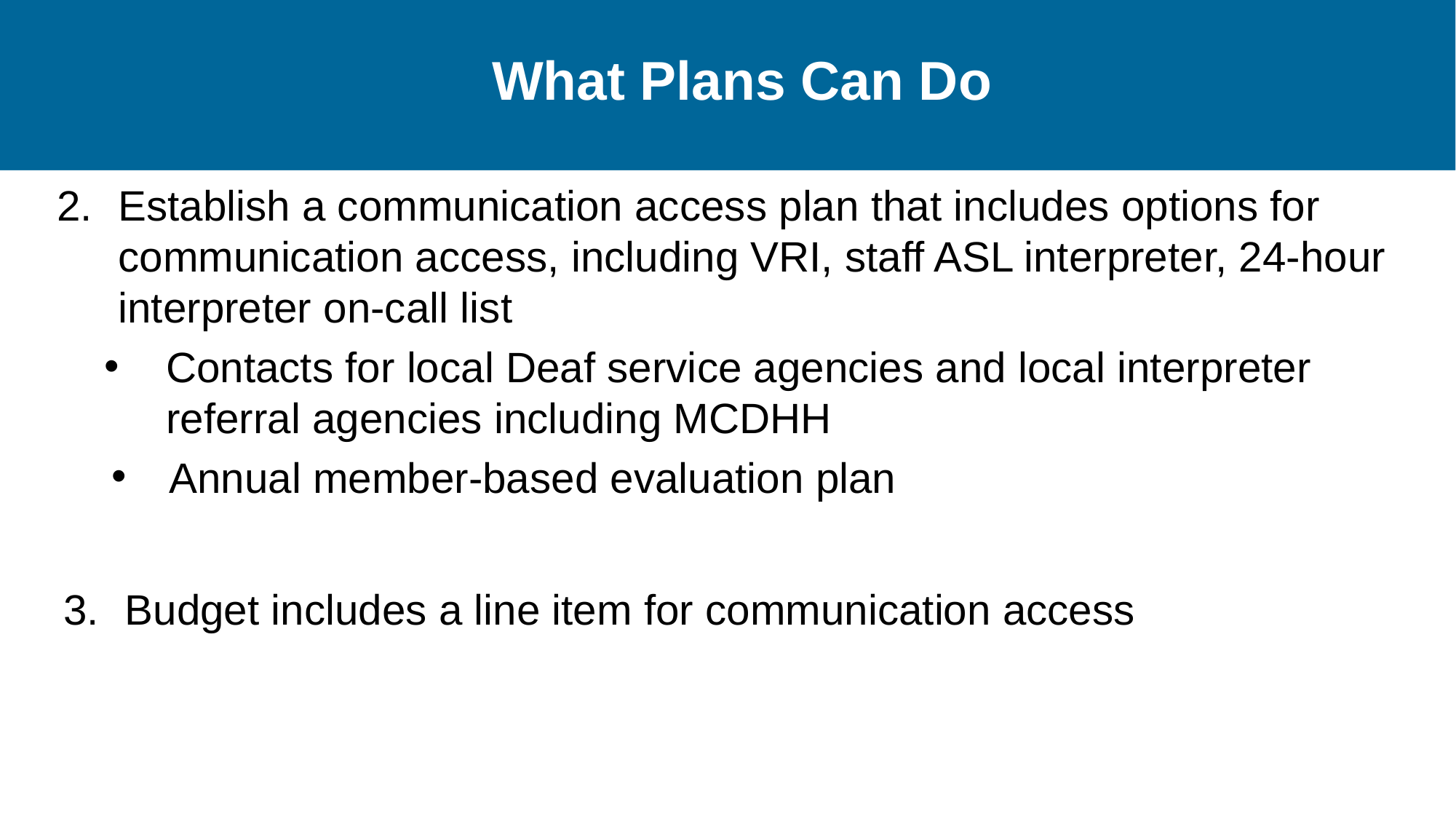

# What Plans Can Do
Establish a communication access plan that includes options for communication access, including VRI, staff ASL interpreter, 24-hour interpreter on-call list
Contacts for local Deaf service agencies and local interpreter referral agencies including MCDHH
  Annual member-based evaluation plan

Budget includes a line item for communication access